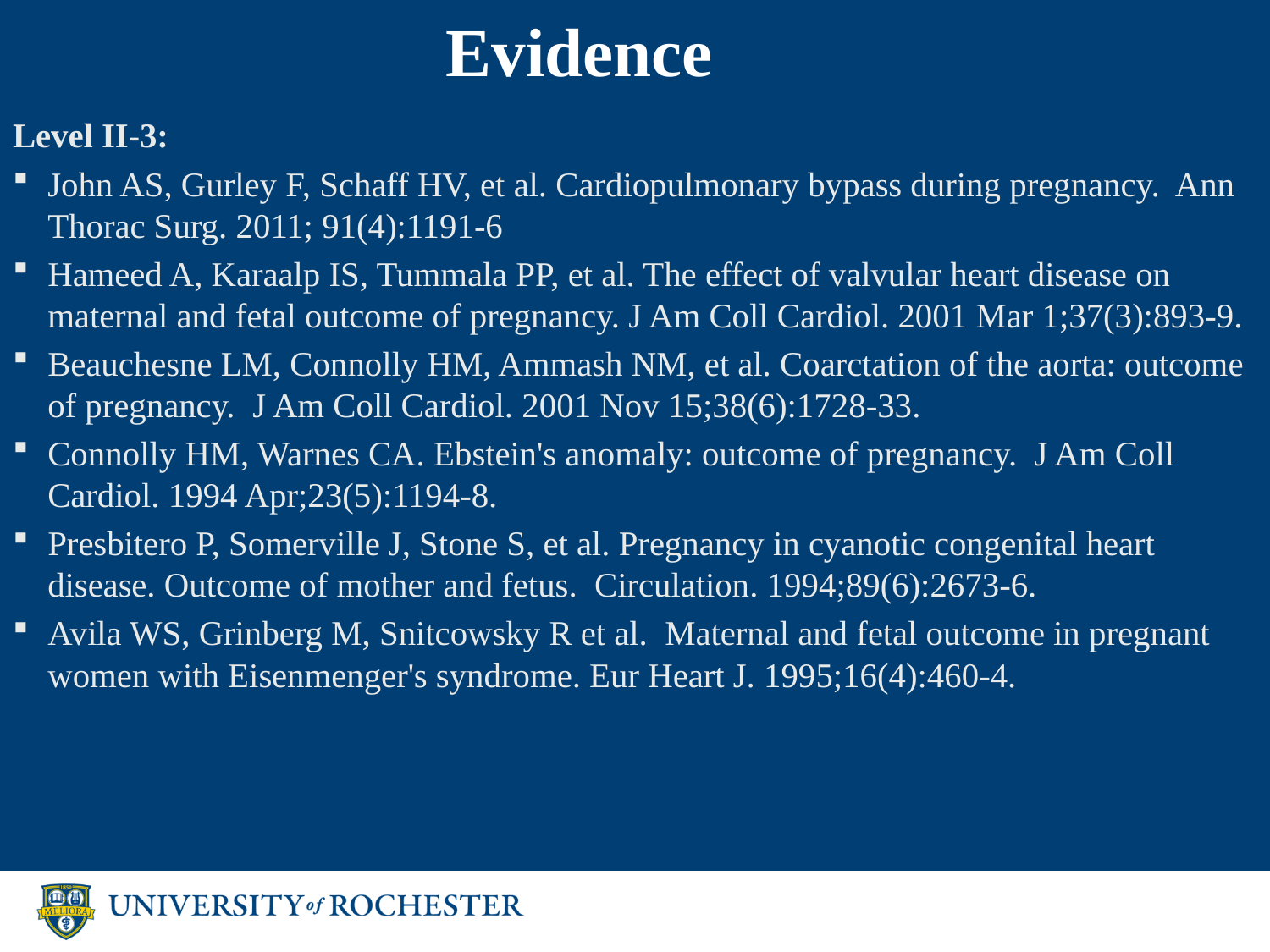

# Evidence
Level II-3:
John AS, Gurley F, Schaff HV, et al. Cardiopulmonary bypass during pregnancy.  Ann Thorac Surg. 2011; 91(4):1191-6
Hameed A, Karaalp IS, Tummala PP, et al. The effect of valvular heart disease on maternal and fetal outcome of pregnancy. J Am Coll Cardiol. 2001 Mar 1;37(3):893-9.
Beauchesne LM, Connolly HM, Ammash NM, et al. Coarctation of the aorta: outcome of pregnancy.  J Am Coll Cardiol. 2001 Nov 15;38(6):1728-33.
Connolly HM, Warnes CA. Ebstein's anomaly: outcome of pregnancy.  J Am Coll Cardiol. 1994 Apr;23(5):1194-8.
Presbitero P, Somerville J, Stone S, et al. Pregnancy in cyanotic congenital heart disease. Outcome of mother and fetus.  Circulation. 1994;89(6):2673-6.
Avila WS, Grinberg M, Snitcowsky R et al.  Maternal and fetal outcome in pregnant women with Eisenmenger's syndrome. Eur Heart J. 1995;16(4):460-4.